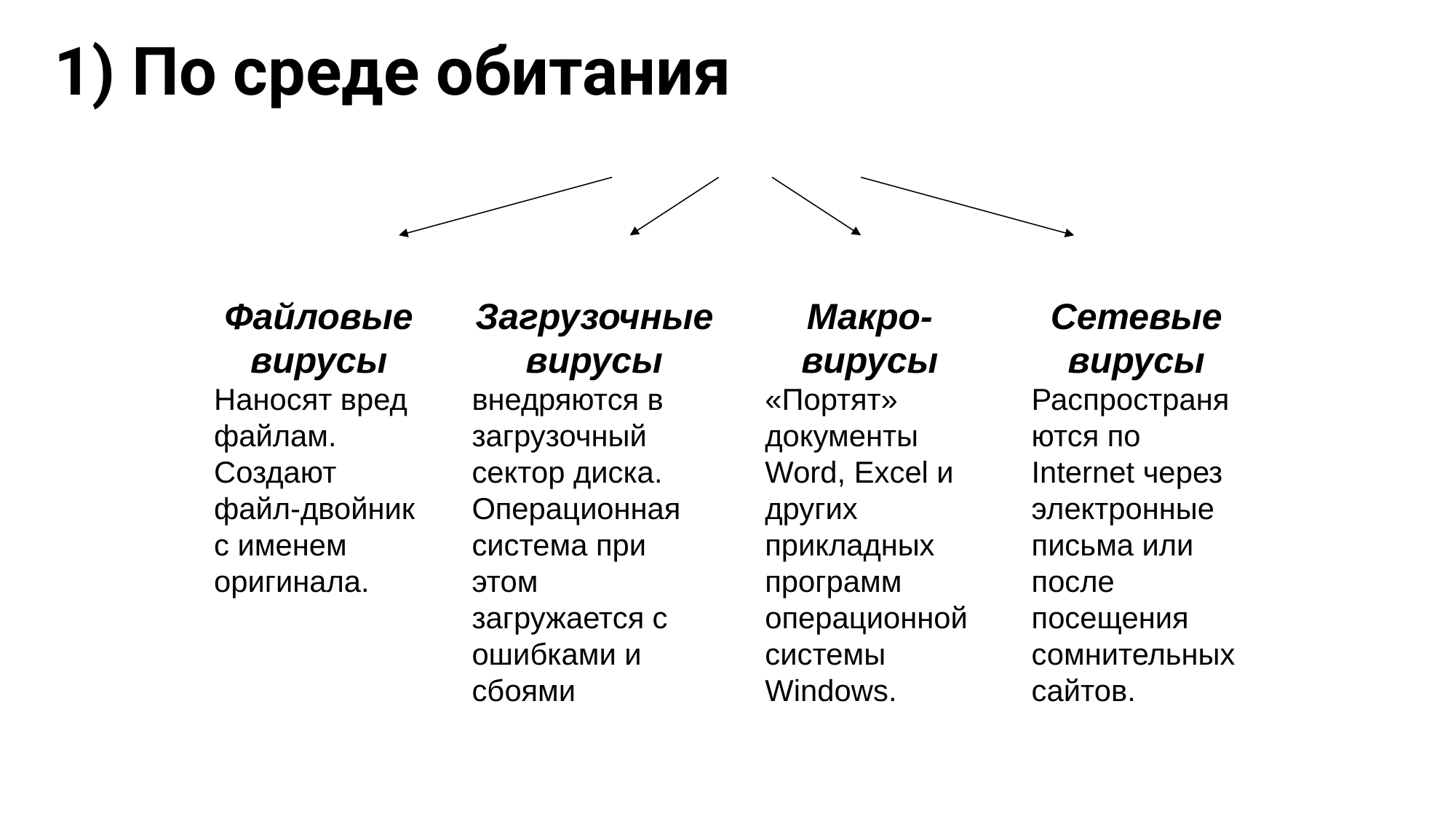

# 1) По среде обитания

Файловые вирусы
Наносят вред файлам.  Создают файл-двойник с именем оригинала.
Загрузочные вирусы
внедряются в загрузочный сектор диска. Операционная система при этом загружается с ошибками и сбоями
Макро-вирусы
«Портят» документы  Word, Excel и других прикладных программ операционной системы Windows.
Сетевые вирусы
Распространяются по Internet через электронные письма или  после посещения сомнительных сайтов.